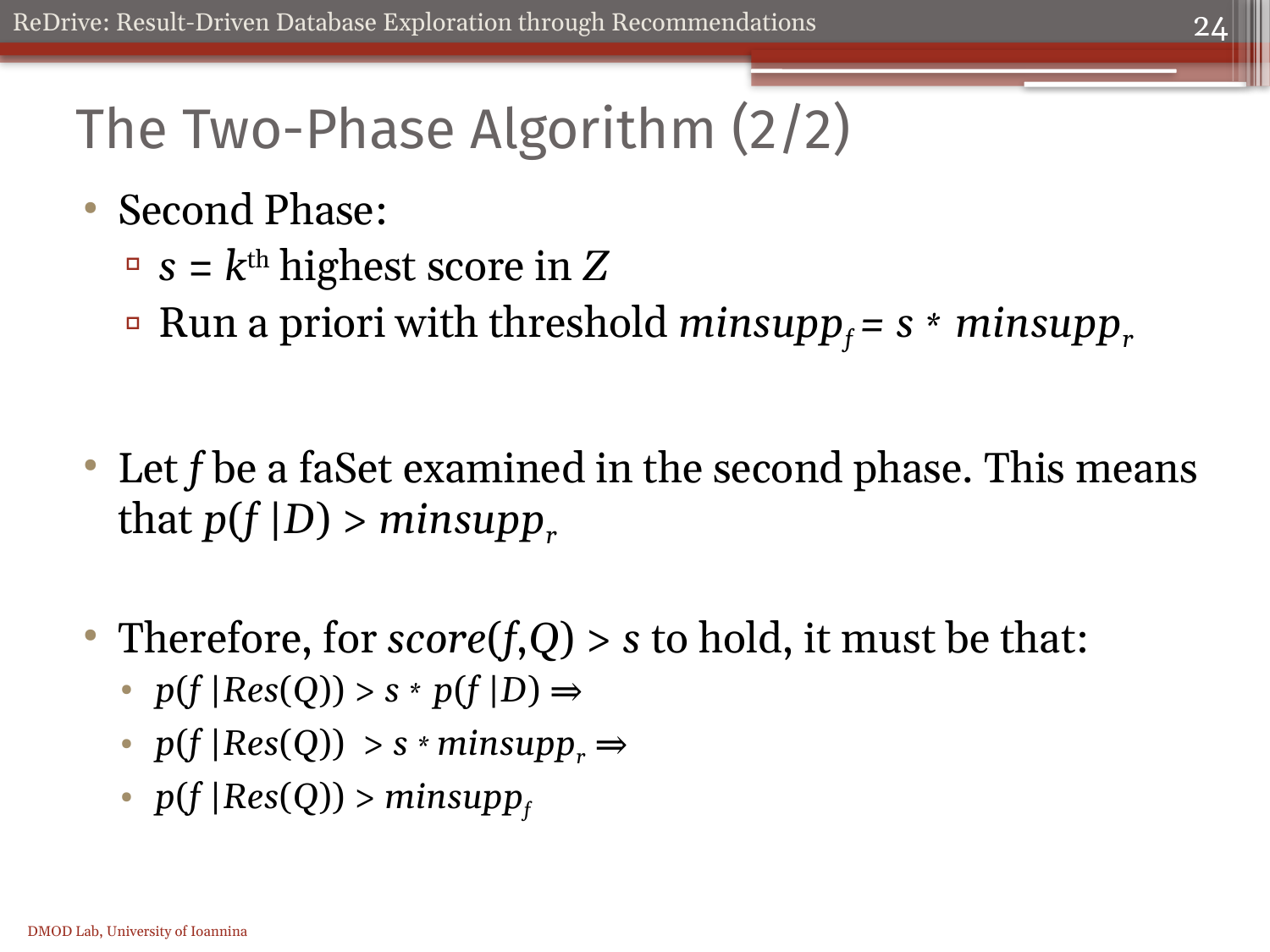

24
# The Two-Phase Algorithm (2/2)
Second Phase:
s = kth highest score in Z
Run a priori with threshold minsuppf = s *  minsuppr

Let f be a faSet examined in the second phase. This means that p(f |D) > minsuppr

Therefore, for score(f,Q) > s to hold, it must be that:
p(f |Res(Q)) > s *  p(f |D) ⇒
p(f |Res(Q))  > s * minsuppr ⇒
p(f |Res(Q)) > minsuppf

DMOD Lab, University of Ioannina